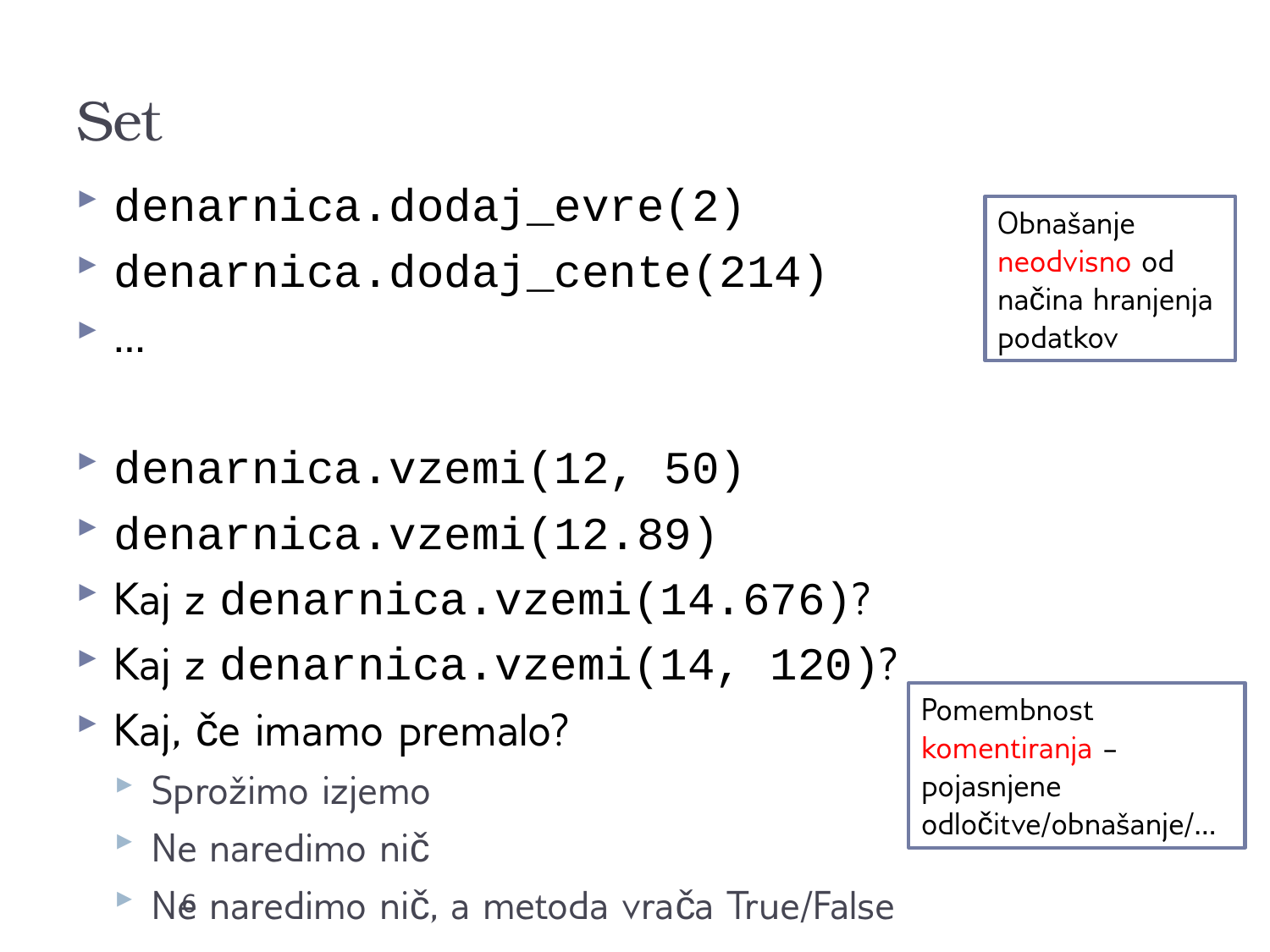

# Set
denarnica.dodaj_evre(2)
denarnica.dodaj_cente(214)
…

denarnica.vzemi(12, 50)
denarnica.vzemi(12.89)
Kaj z denarnica.vzemi(14.676)?
Kaj z denarnica.vzemi(14, 120)?
Kaj, če imamo premalo?
Sprožimo izjemo
Ne naredimo nič
Ne naredimo nič, a metoda vrača True/False

Obnašanje neodvisno od načina hranjenja podatkov
Pomembnost  komentiranja – pojasnjene odločitve/obnašanje/…
6